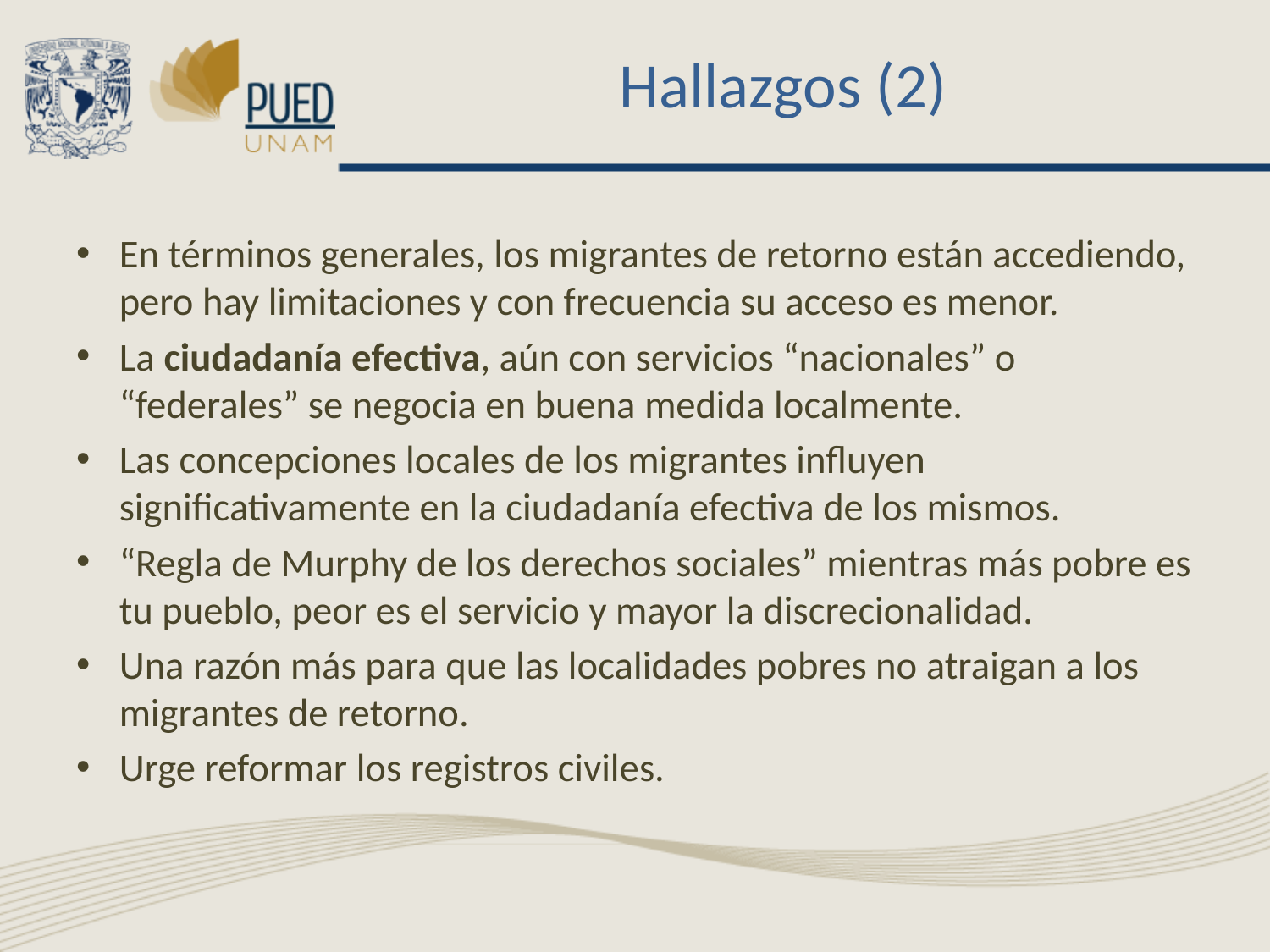

# Hallazgos (2)
En términos generales, los migrantes de retorno están accediendo, pero hay limitaciones y con frecuencia su acceso es menor.
La ciudadanía efectiva, aún con servicios “nacionales” o “federales” se negocia en buena medida localmente.
Las concepciones locales de los migrantes influyen significativamente en la ciudadanía efectiva de los mismos.
“Regla de Murphy de los derechos sociales” mientras más pobre es tu pueblo, peor es el servicio y mayor la discrecionalidad.
Una razón más para que las localidades pobres no atraigan a los migrantes de retorno.
Urge reformar los registros civiles.